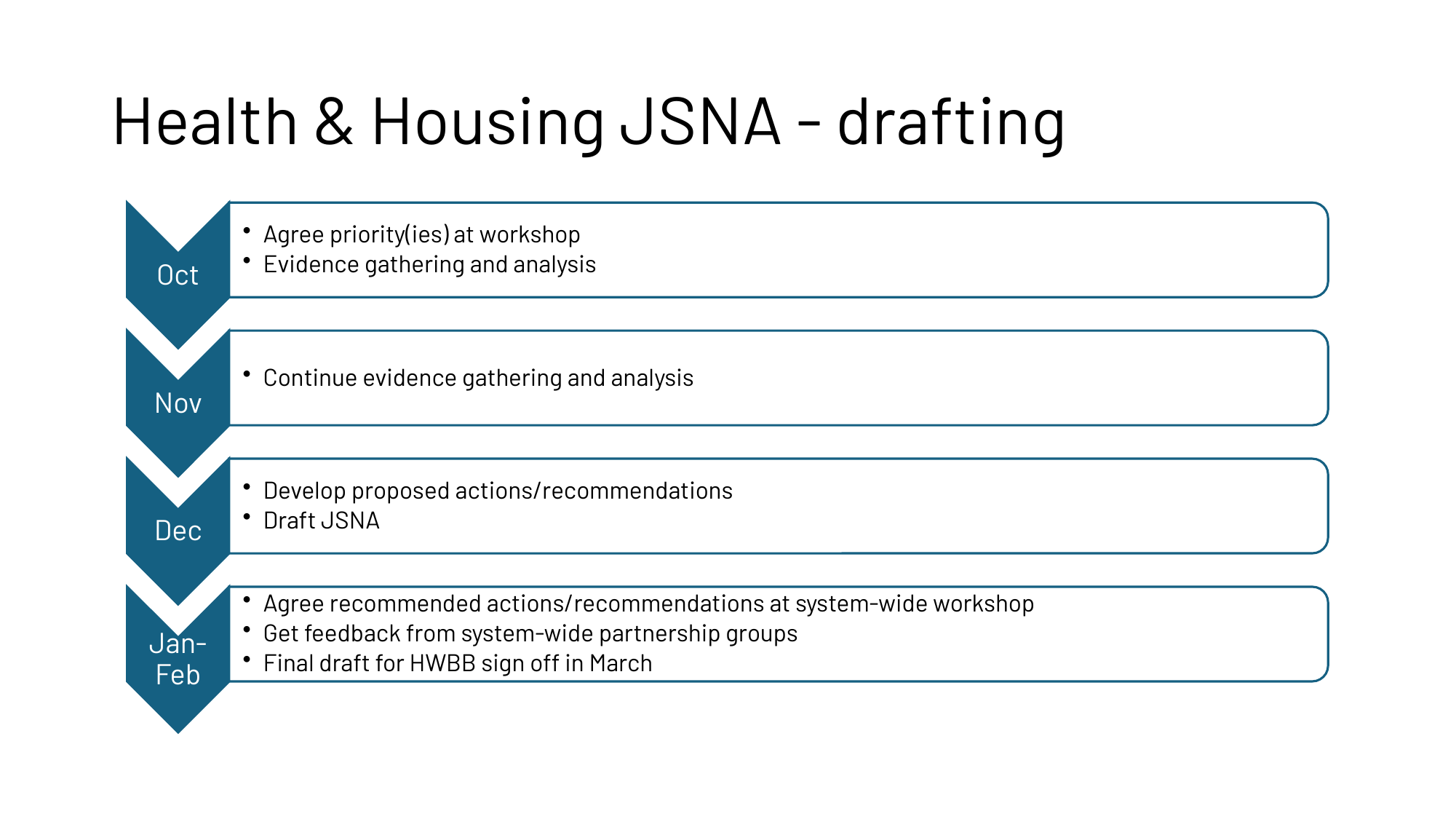

# Health & Housing JSNA - drafting
Oct
Agree priority(ies) at workshop
Evidence gathering and analysis
Nov
Continue evidence gathering and analysis
Dec
Develop proposed actions/recommendations
Draft JSNA
Jan-Feb
Agree recommended actions/recommendations at system-wide workshop
Get feedback from system-wide partnership groups
Final draft for HWBB sign off in March